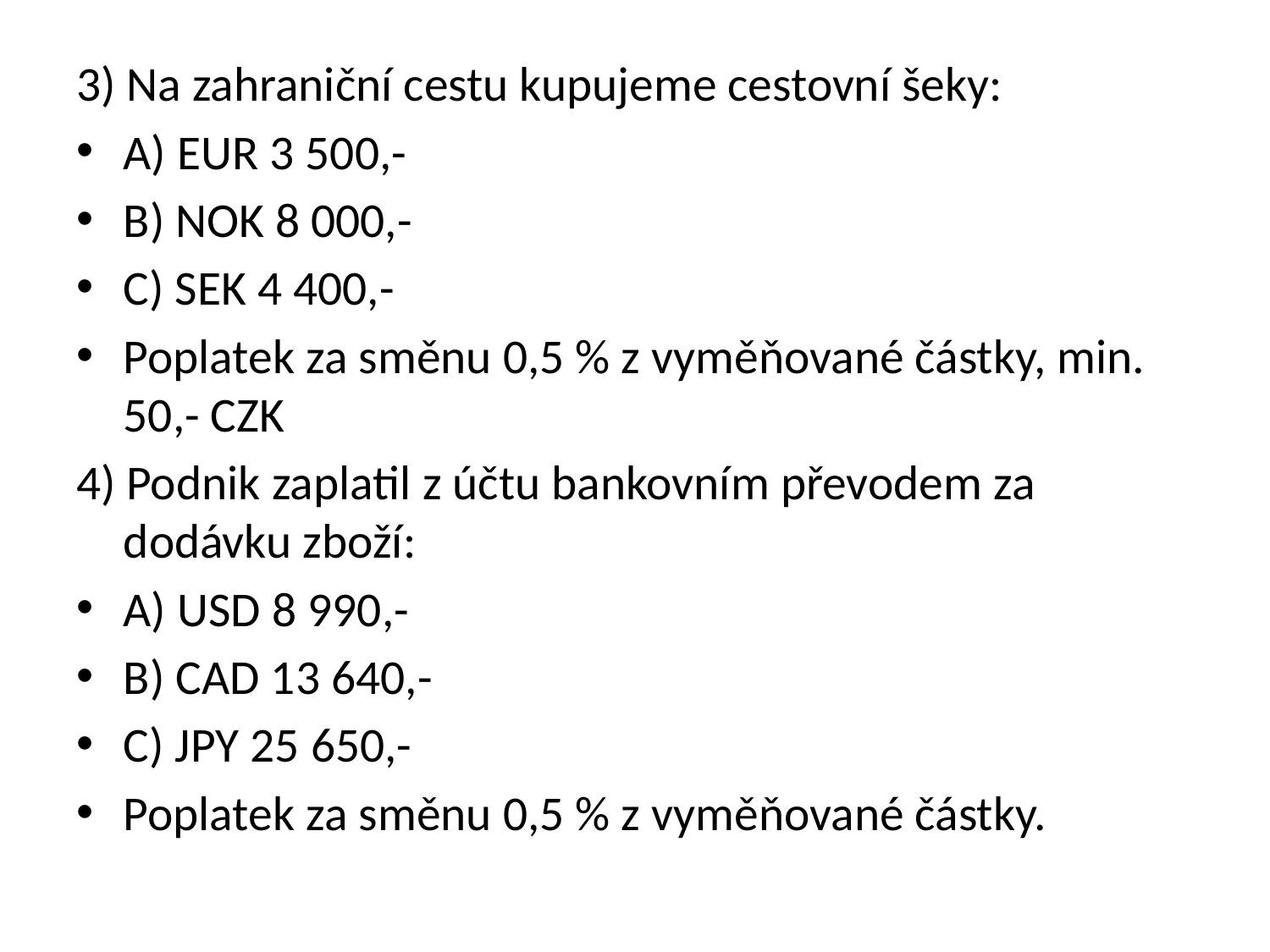

3) Na zahraniční cestu kupujeme cestovní šeky:
A) EUR 3 500,-
B) NOK 8 000,-
C) SEK 4 400,-
Poplatek za směnu 0,5 % z vyměňované částky, min. 50,- CZK
4) Podnik zaplatil z účtu bankovním převodem za dodávku zboží:
A) USD 8 990,-
B) CAD 13 640,-
C) JPY 25 650,-
Poplatek za směnu 0,5 % z vyměňované částky.